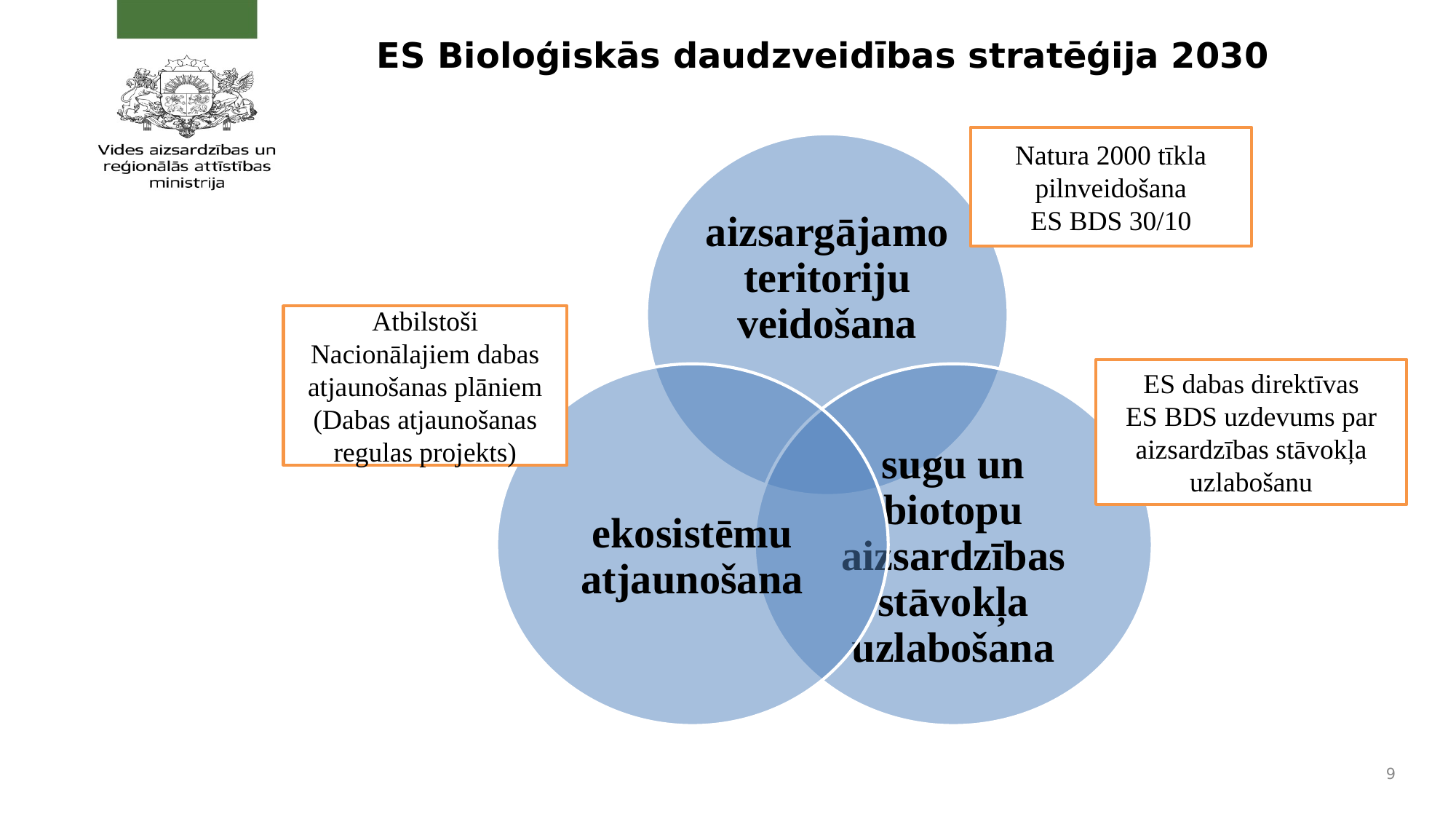

# ES Bioloģiskās daudzveidības stratēģija 2030
aizsargājamo teritoriju veidošana
sugu un biotopu aizsardzības stāvokļa uzlabošana
ekosistēmu atjaunošana
Natura 2000 tīkla pilnveidošana
ES BDS 30/10
Atbilstoši Nacionālajiem dabas atjaunošanas plāniem (Dabas atjaunošanas regulas projekts)
ES dabas direktīvas
ES BDS uzdevums par aizsardzības stāvokļa uzlabošanu

9